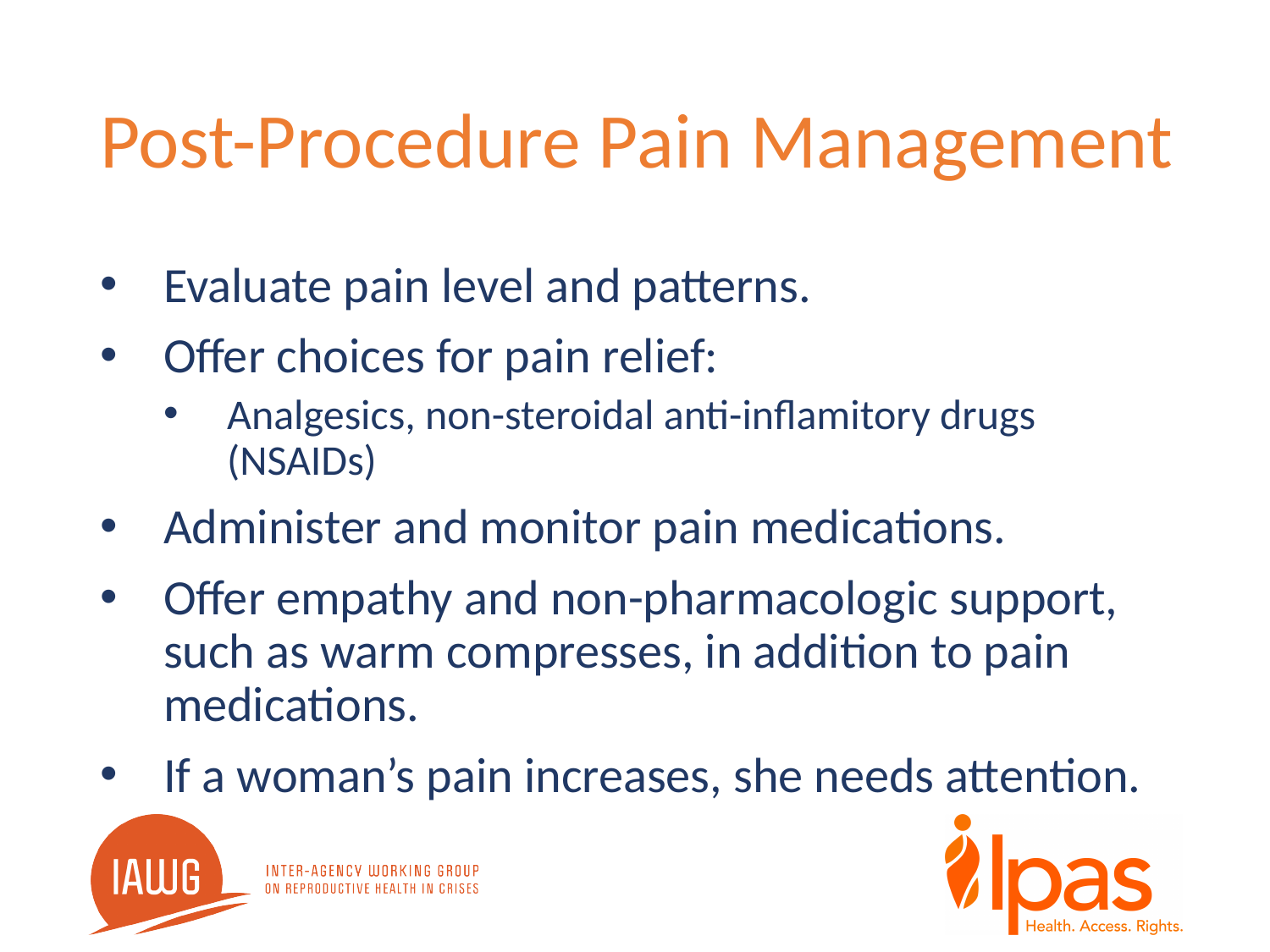

# Post-Procedure Pain Management
Evaluate pain level and patterns.
Offer choices for pain relief:
Analgesics, non-steroidal anti-inflamitory drugs (NSAIDs)
Administer and monitor pain medications.
Offer empathy and non-pharmacologic support, such as warm compresses, in addition to pain medications.
If a woman’s pain increases, she needs attention.